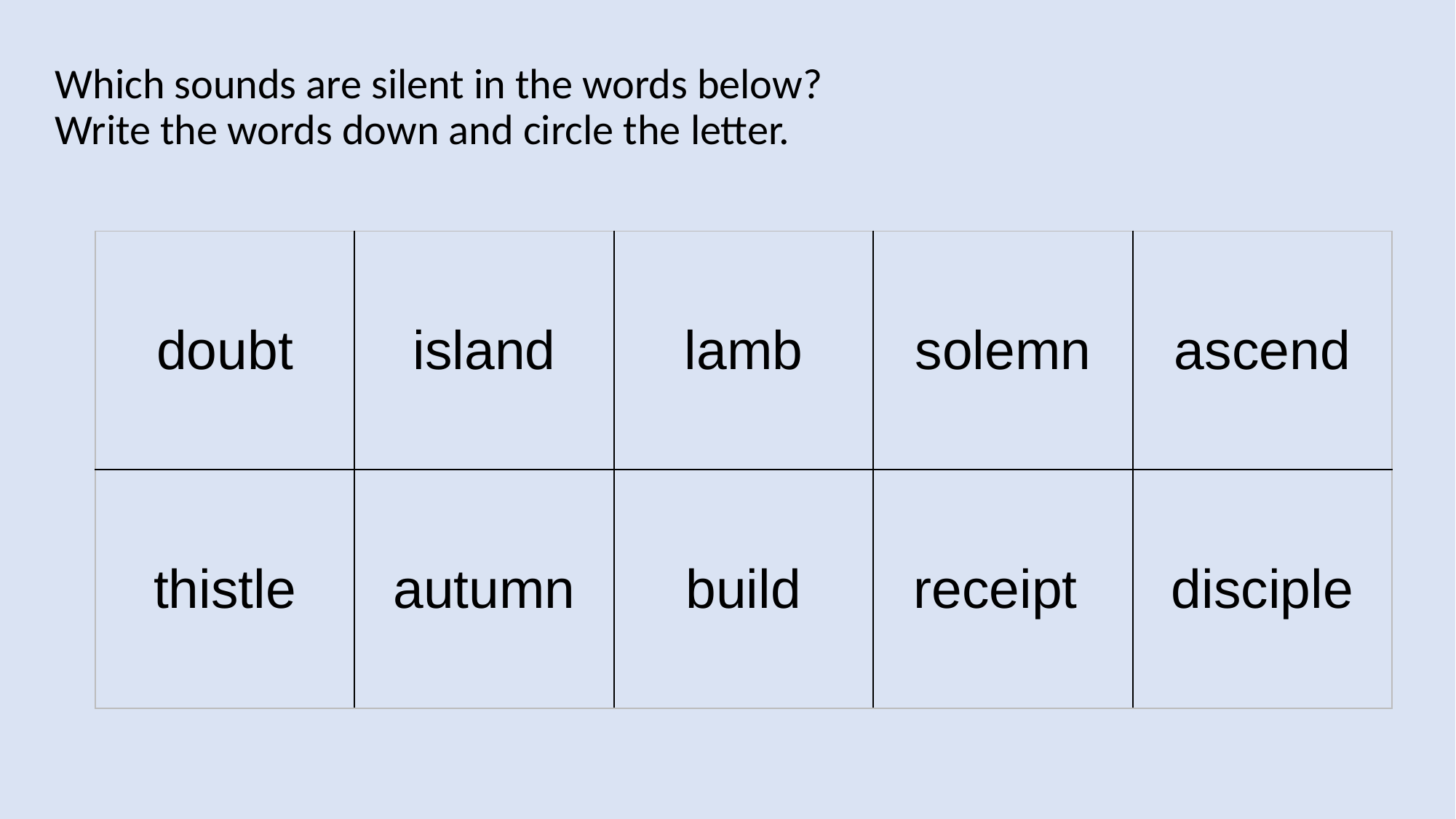

# Which sounds are silent in the words below? Write the words down and circle the letter.
| doubt | island | lamb | solemn | ascend |
| --- | --- | --- | --- | --- |
| thistle | autumn | build | receipt | disciple |